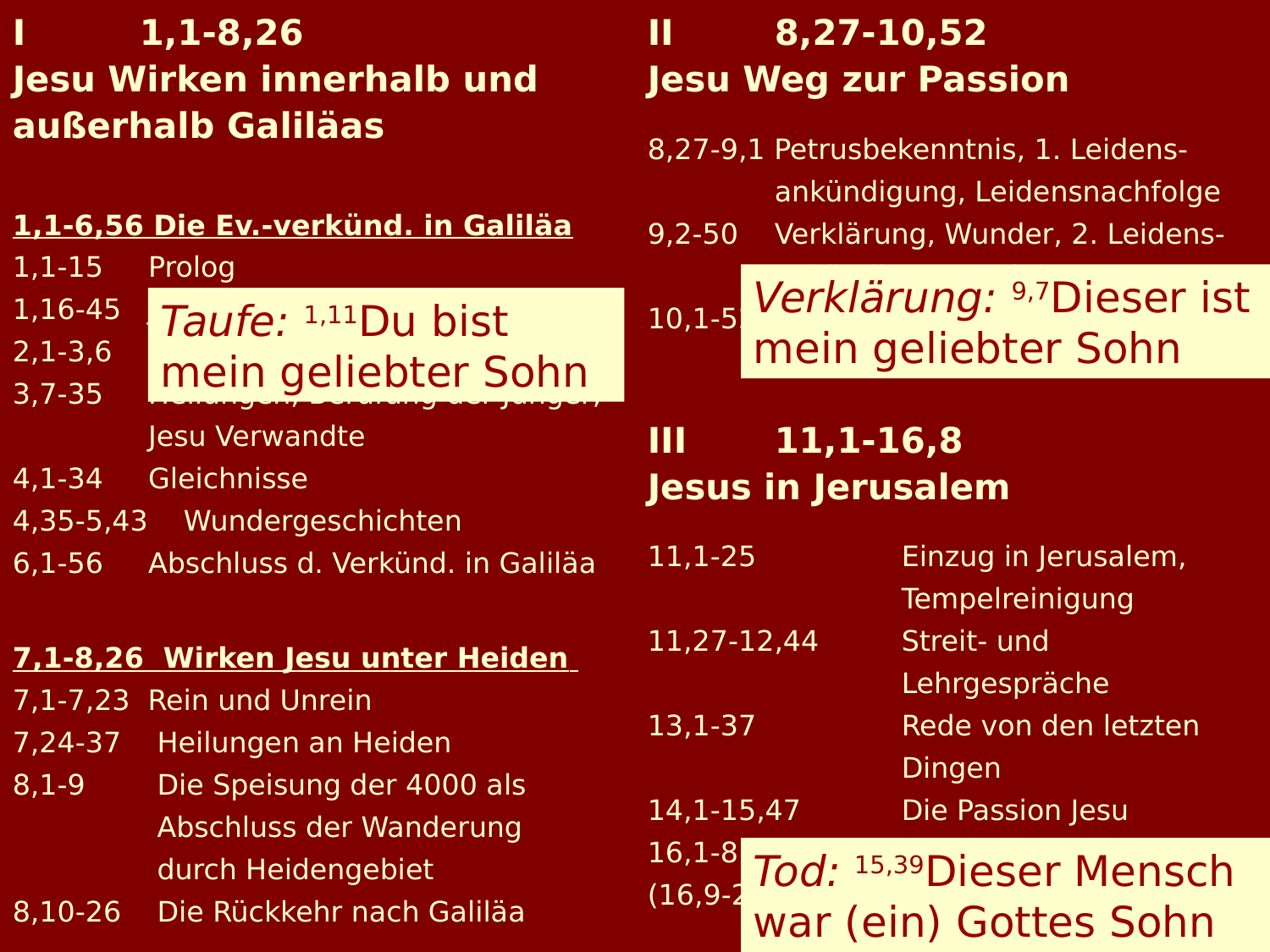

I  	1,1-8,26
Jesu Wirken innerhalb und außerhalb Galiläas

1,1-6,56 Die Ev.-verkünd. in Galiläa 1,1-15	 Prolog
1,16-45 	 Jesu erstes Wirken
2,1-3,6 	 Streitgespräche
3,7-35 	 Heilungen, Berufung der Jünger, 	 Jesu Verwandte
4,1-34 	 Gleichnisse
4,35-5,43    Wundergeschichten
6,1-56 	 Abschluss d. Verkünd. in Galiläa

7,1-8,26  Wirken Jesu unter Heiden
7,1-7,23  Rein und Unrein
7,24-37	  Heilungen an Heiden
8,1-9 	  Die Speisung der 4000 als 	  Abschluss der Wanderung             	  durch Heidengebiet
8,10-26 	  Die Rückkehr nach Galiläa

II 	8,27-10,52
Jesu Weg zur Passion

8,27-9,1 Petrusbekenntnis, 1. Leidens-	ankündigung, Leidensnachfolge 9,2-50 	Verklärung, Wunder, 2. Leidens-	ankündigung, Belehrungen
10,1-52 	Weg nach Jerusalem, Belehrun-	gen, 3. Leidensankünd., Wunder

III 	11,1-16,8
Jesus in Jerusalem

11,1-25 		Einzug in Jerusalem, 		Tempelreinigung
11,27-12,44 	Streit- und 			Lehrgespräche
13,1-37 		Rede von den letzten 		Dingen
14,1-15,47 	Die Passion Jesu
16,1-8 		Das leere Grab
(16,9-20) 	Unechter Markusschluß

Verklärung: 9,7Dieser ist mein geliebter Sohn
Taufe: 1,11Du bist mein geliebter Sohn
Tod: 15,39Dieser Mensch war (ein) Gottes Sohn